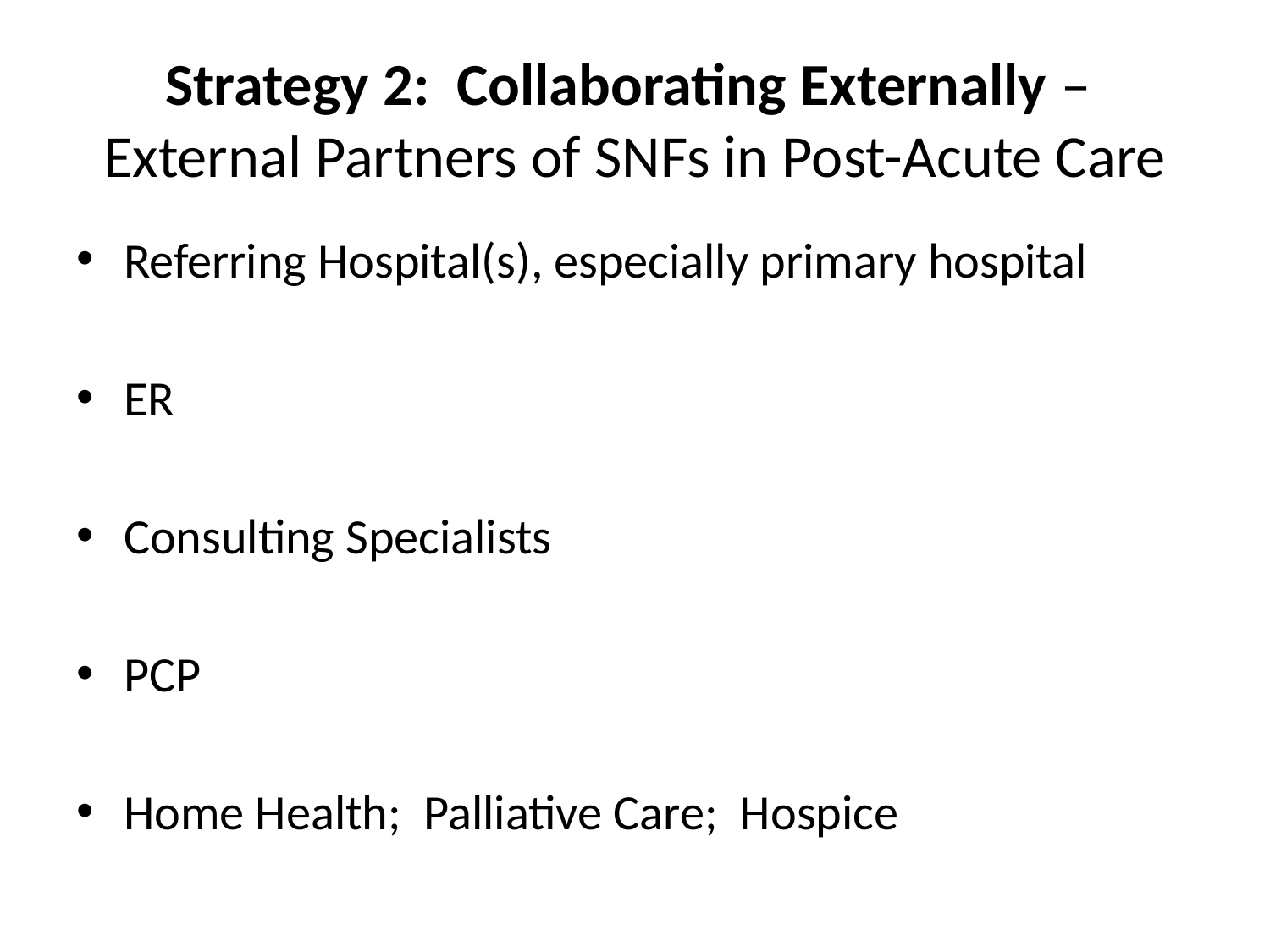

# Strategy 2:  Collaborating Externally – External Partners of SNFs in Post-Acute Care
Referring Hospital(s), especially primary hospital

ER

Consulting Specialists

PCP

Home Health;  Palliative Care;  Hospice